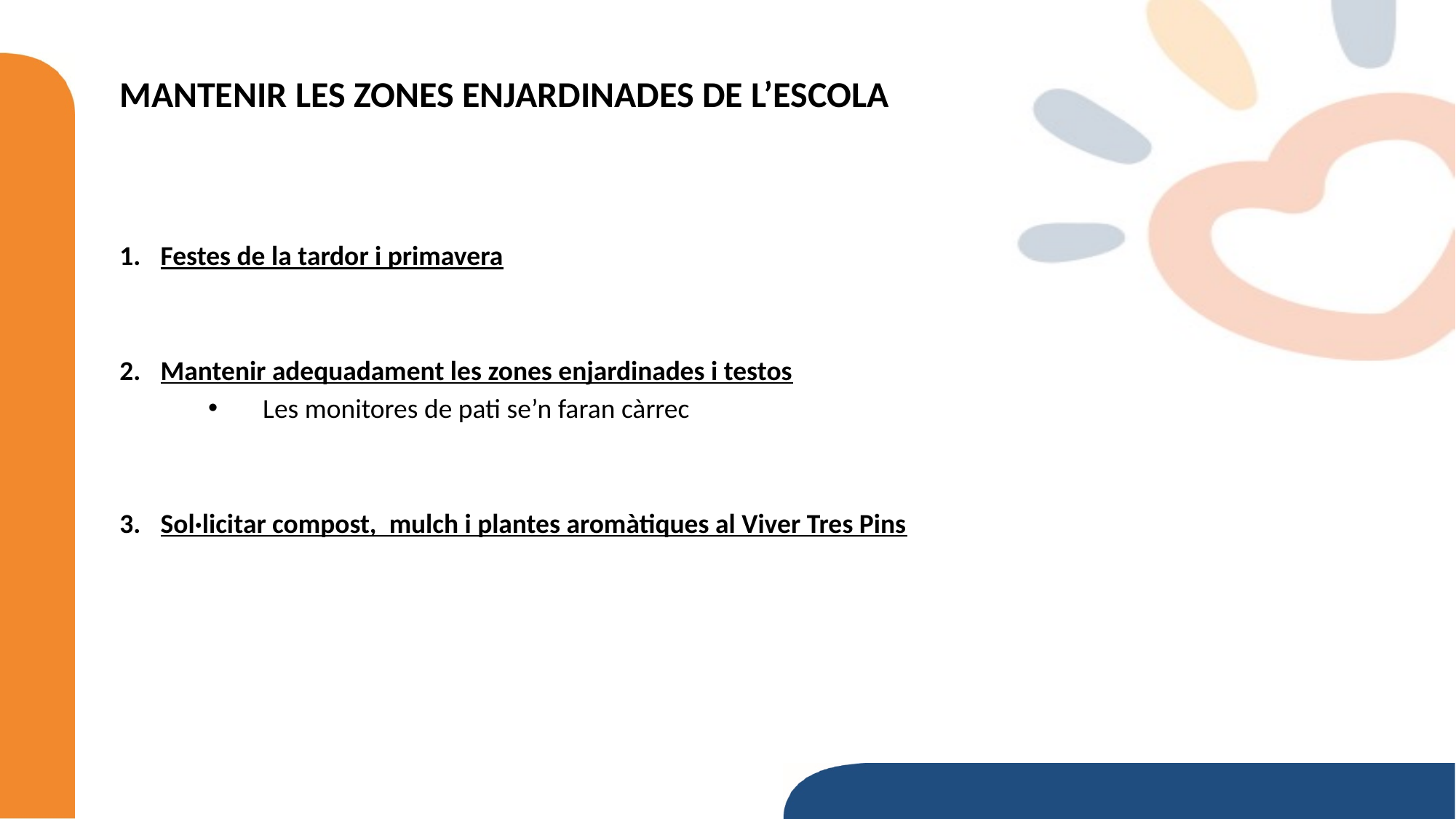

# MANTENIR LES ZONES ENJARDINADES DE L’ESCOLA

Festes de la tardor i primavera

Mantenir adequadament les zones enjardinades i testos
Les monitores de pati se’n faran càrrec

Sol·licitar compost,  mulch i plantes aromàtiques al Viver Tres Pins